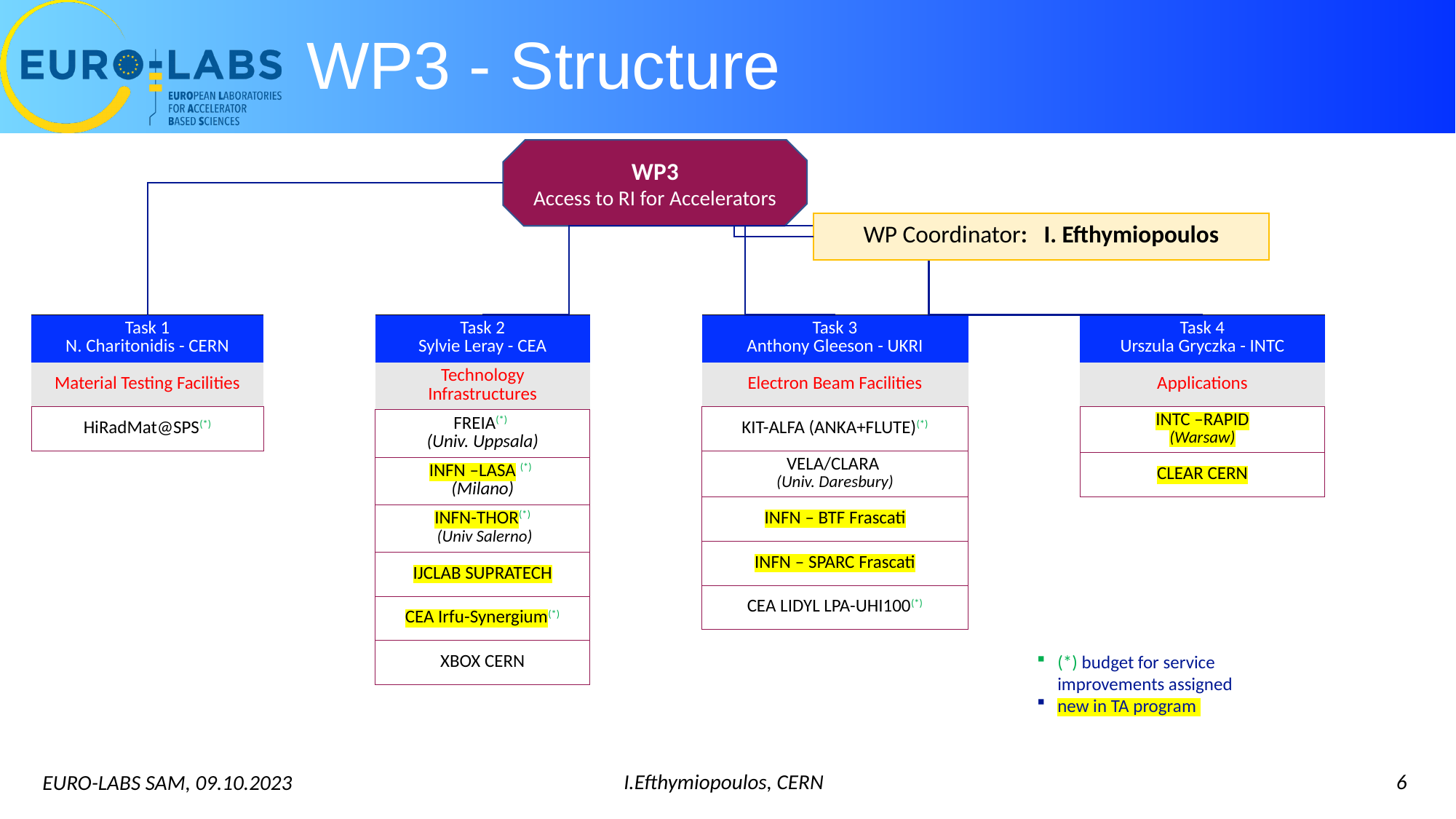

# WP3 - Structure
WP3
Access to RI for Accelerators
WP Coordinator:   I. Efthymiopoulos
| Task 1 N. Charitonidis - CERN |
| --- |
| Material Testing Facilities |
| HiRadMat@SPS(\*) |
| Task 2 Sylvie Leray - CEA |
| --- |
| Technology Infrastructures |
| FREIA(\*) (Univ. Uppsala) |
| INFN –LASA (\*) (Milano) |
| INFN-THOR(\*) (Univ Salerno) |
| IJCLAB SUPRATECH |
| CEA Irfu-Synergium(\*) |
| XBOX CERN |
| Task 3 Anthony Gleeson - UKRI |
| --- |
| Electron Beam Facilities |
| KIT-ALFA (ANKA+FLUTE)(\*) |
| VELA/CLARA (Univ. Daresbury) |
| INFN – BTF Frascati |
| INFN – SPARC Frascati |
| CEA LIDYL LPA-UHI100(\*) |
| Task 4 Urszula Gryczka - INTC |
| --- |
| Applications |
| INTC –RAPID (Warsaw) |
| CLEAR CERN |
(*) budget for service improvements assigned
new in TA program
I.Efthymiopoulos, CERN
6
EURO-LABS SAM, 09.10.2023